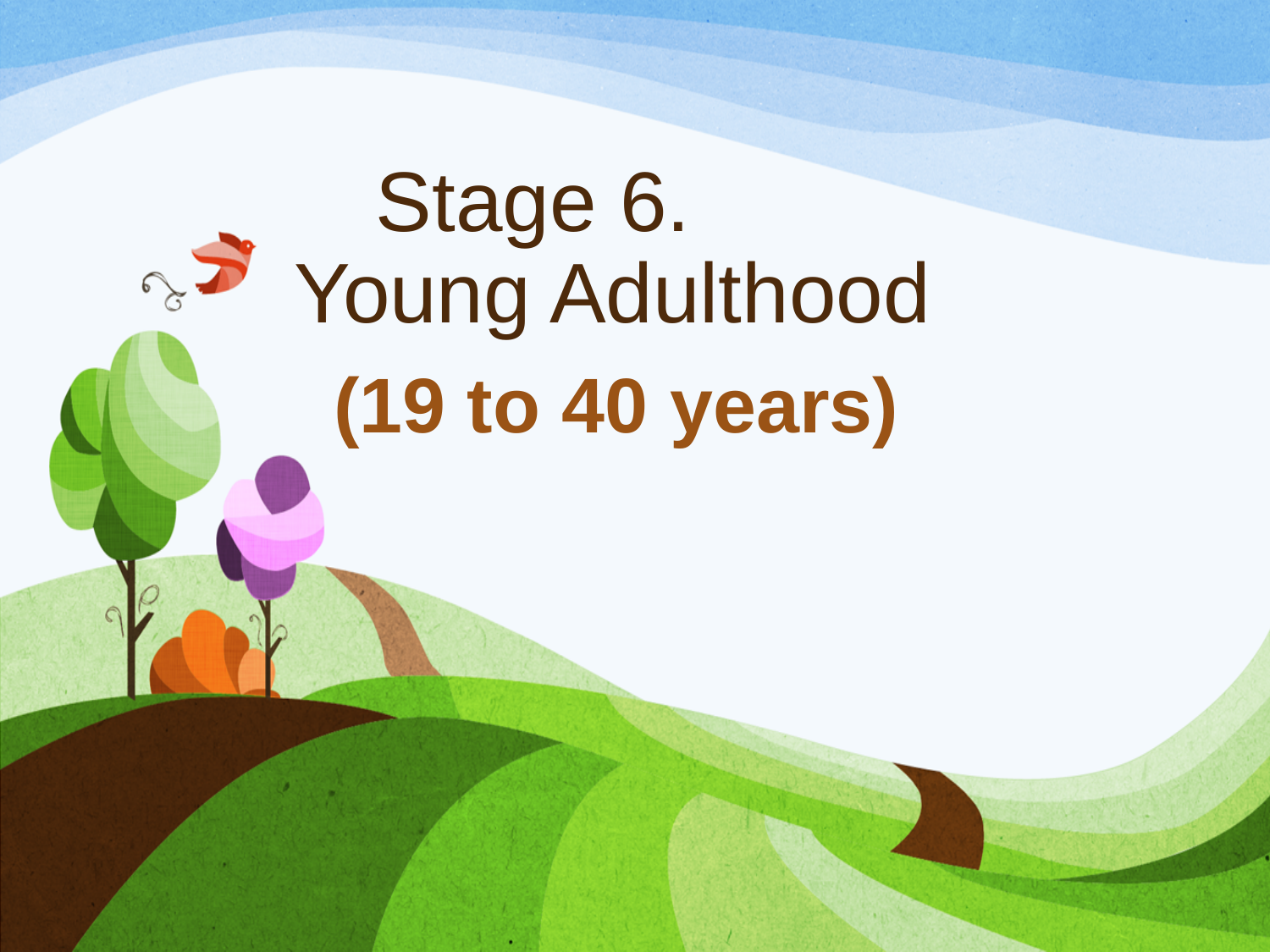

# Stage 6. Young Adulthood
(19 to 40 years)